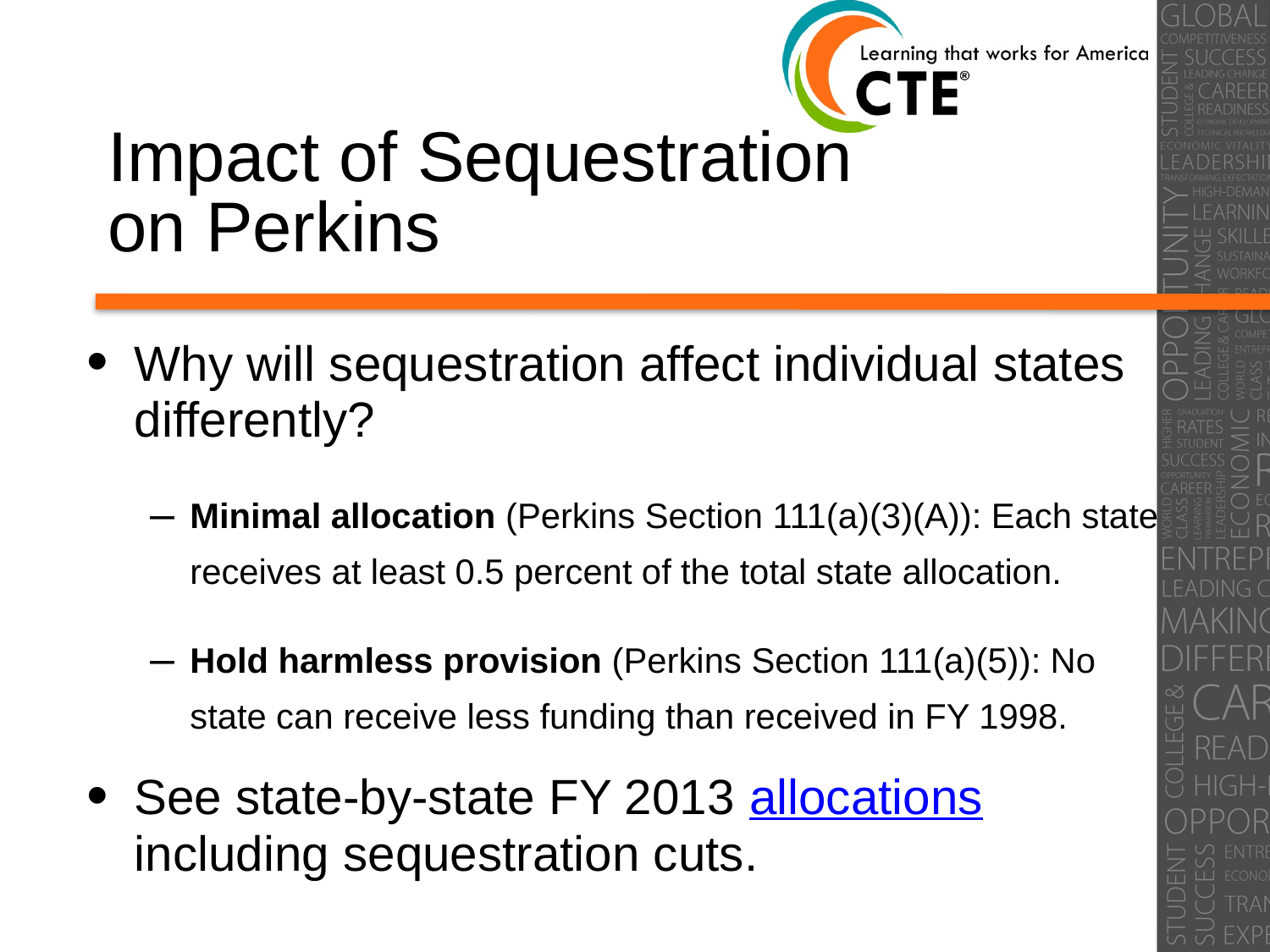

# Impact of Sequestration on Perkins
Why will sequestration affect individual states differently?
Minimal allocation (Perkins Section 111(a)(3)(A)): Each state receives at least 0.5 percent of the total state allocation.
Hold harmless provision (Perkins Section 111(a)(5)): No state can receive less funding than received in FY 1998.
See state-by-state FY 2013 allocations including sequestration cuts.